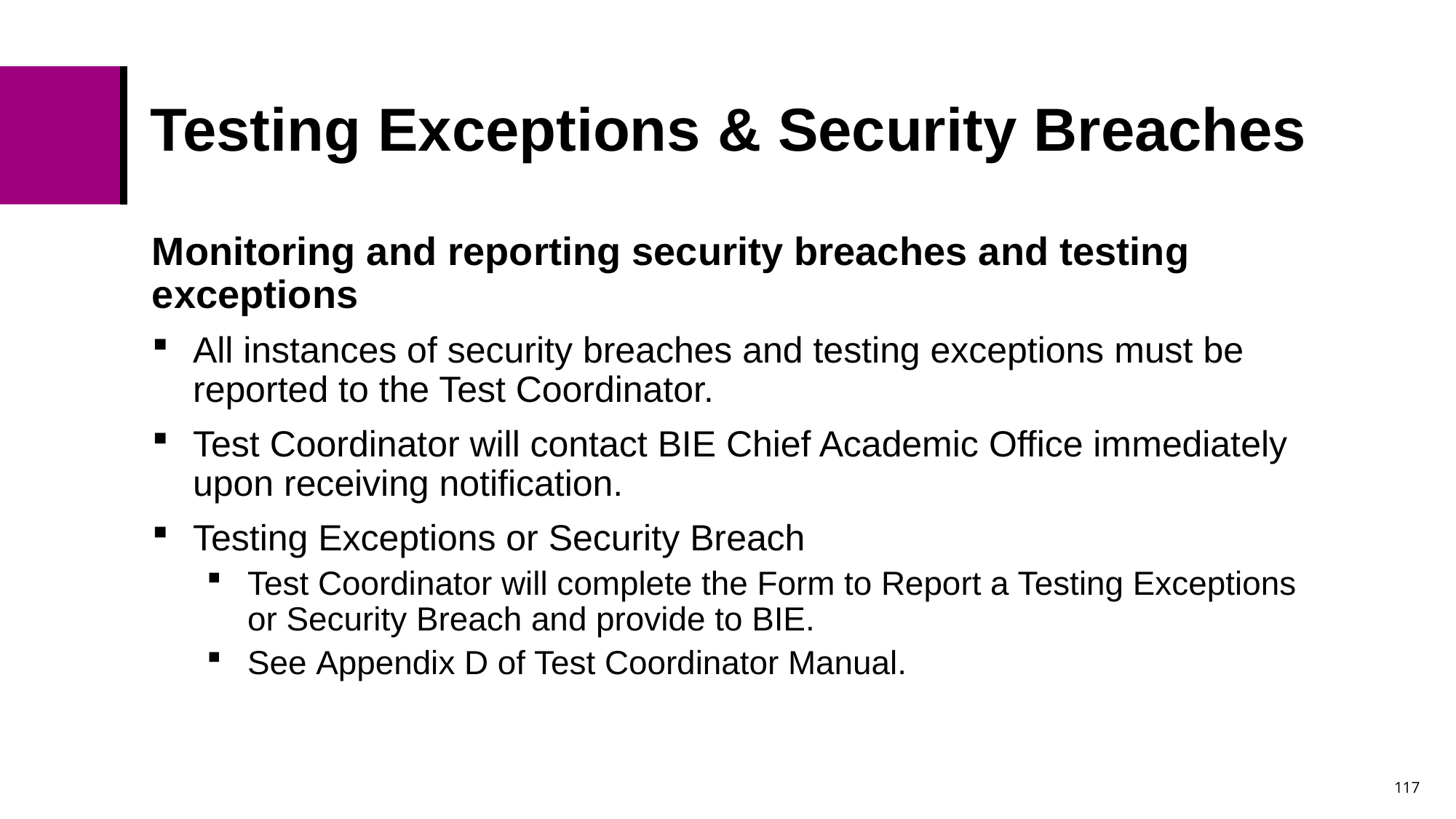

# Testing Exceptions & Security Breaches
Monitoring and reporting security breaches and testing exceptions
All instances of security breaches and testing exceptions must be reported to the Test Coordinator.
Test Coordinator will contact BIE Chief Academic Office immediately upon receiving notification.
Testing Exceptions or Security Breach
Test Coordinator will complete the Form to Report a Testing Exceptions or Security Breach and provide to BIE.
See Appendix D of Test Coordinator Manual.
117